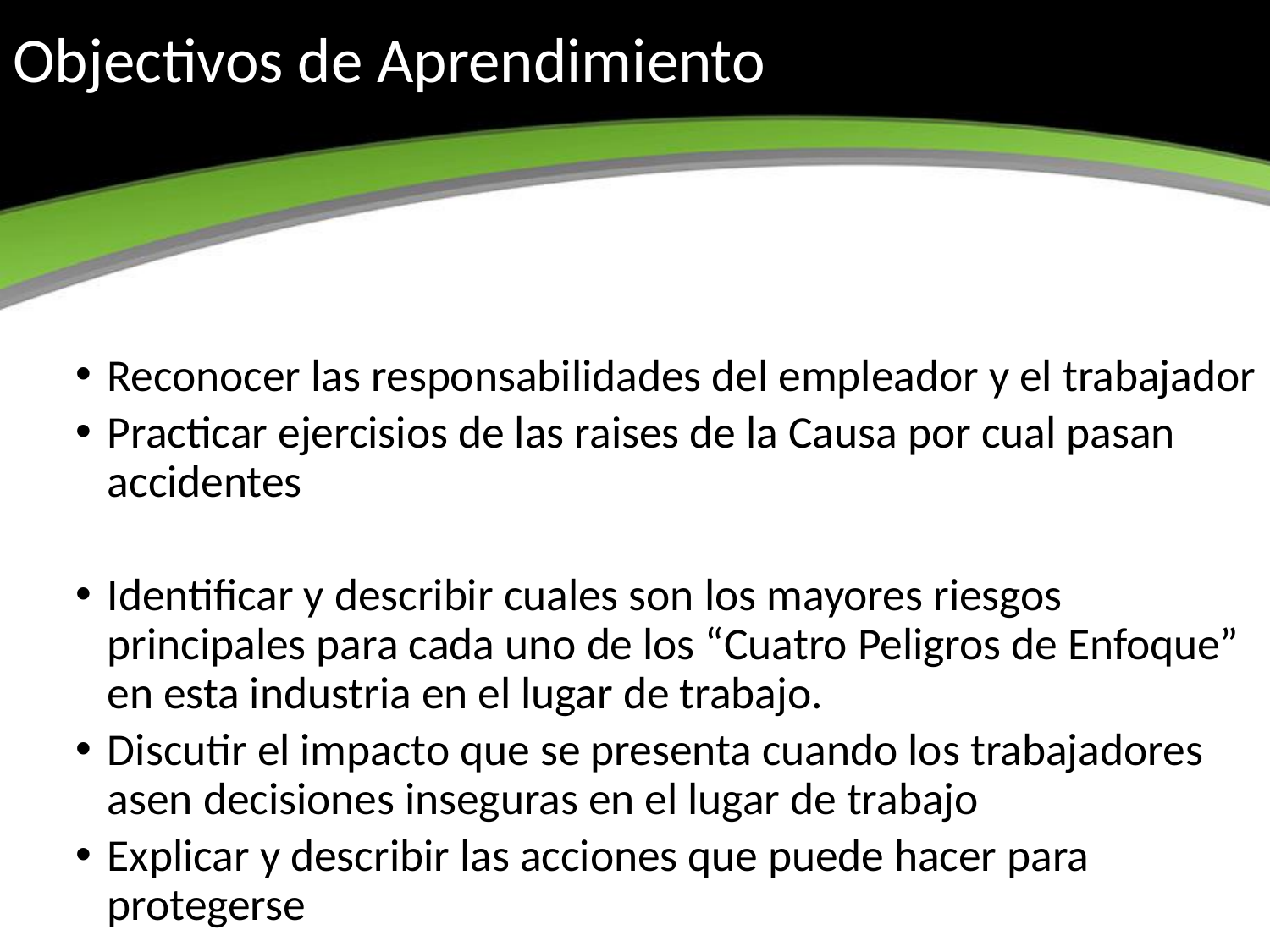

# Objectivos de Aprendimiento

Reconocer las responsabilidades del empleador y el trabajador
Practicar ejercisios de las raises de la Causa por cual pasan accidentes

Identificar y describir cuales son los mayores riesgos principales para cada uno de los “Cuatro Peligros de Enfoque” en esta industria en el lugar de trabajo.
Discutir el impacto que se presenta cuando los trabajadores asen decisiones inseguras en el lugar de trabajo
Explicar y describir las acciones que puede hacer para protegerse